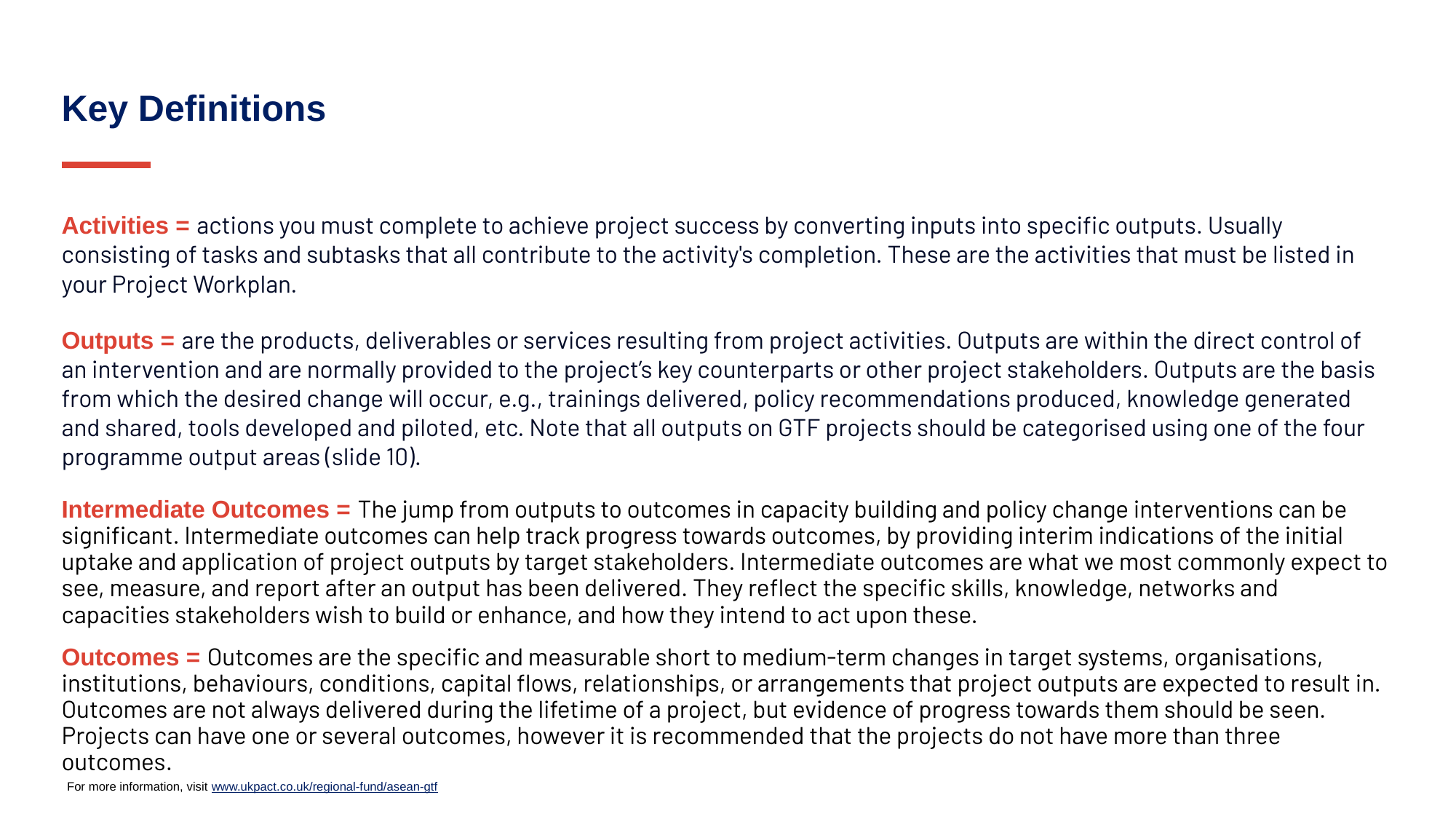

Key Definitions
Activities = actions you must complete to achieve project success by converting inputs into specific outputs. Usually consisting of tasks and subtasks that all contribute to the activity's completion. These are the activities that must be listed in your Project Workplan.
Outputs = are the products, deliverables or services resulting from project activities. Outputs are within the direct control of an intervention and are normally provided to the project’s key counterparts or other project stakeholders. Outputs are the basis from which the desired change will occur, e.g., trainings delivered, policy recommendations produced, knowledge generated and shared, tools developed and piloted, etc. Note that all outputs on GTF projects should be categorised using one of the four programme output areas (slide 10).
Intermediate Outcomes = The jump from outputs to outcomes in capacity building and policy change interventions can be significant. Intermediate outcomes can help track progress towards outcomes, by providing interim indications of the initial uptake and application of project outputs by target stakeholders. Intermediate outcomes are what we most commonly expect to see, measure, and report after an output has been delivered. They reflect the specific skills, knowledge, networks and capacities stakeholders wish to build or enhance, and how they intend to act upon these.
Outcomes = Outcomes are the specific and measurable short to medium-term changes in target systems, organisations, institutions, behaviours, conditions, capital flows, relationships, or arrangements that project outputs are expected to result in. Outcomes are not always delivered during the lifetime of a project, but evidence of progress towards them should be seen. Projects can have one or several outcomes, however it is recommended that the projects do not have more than three outcomes.